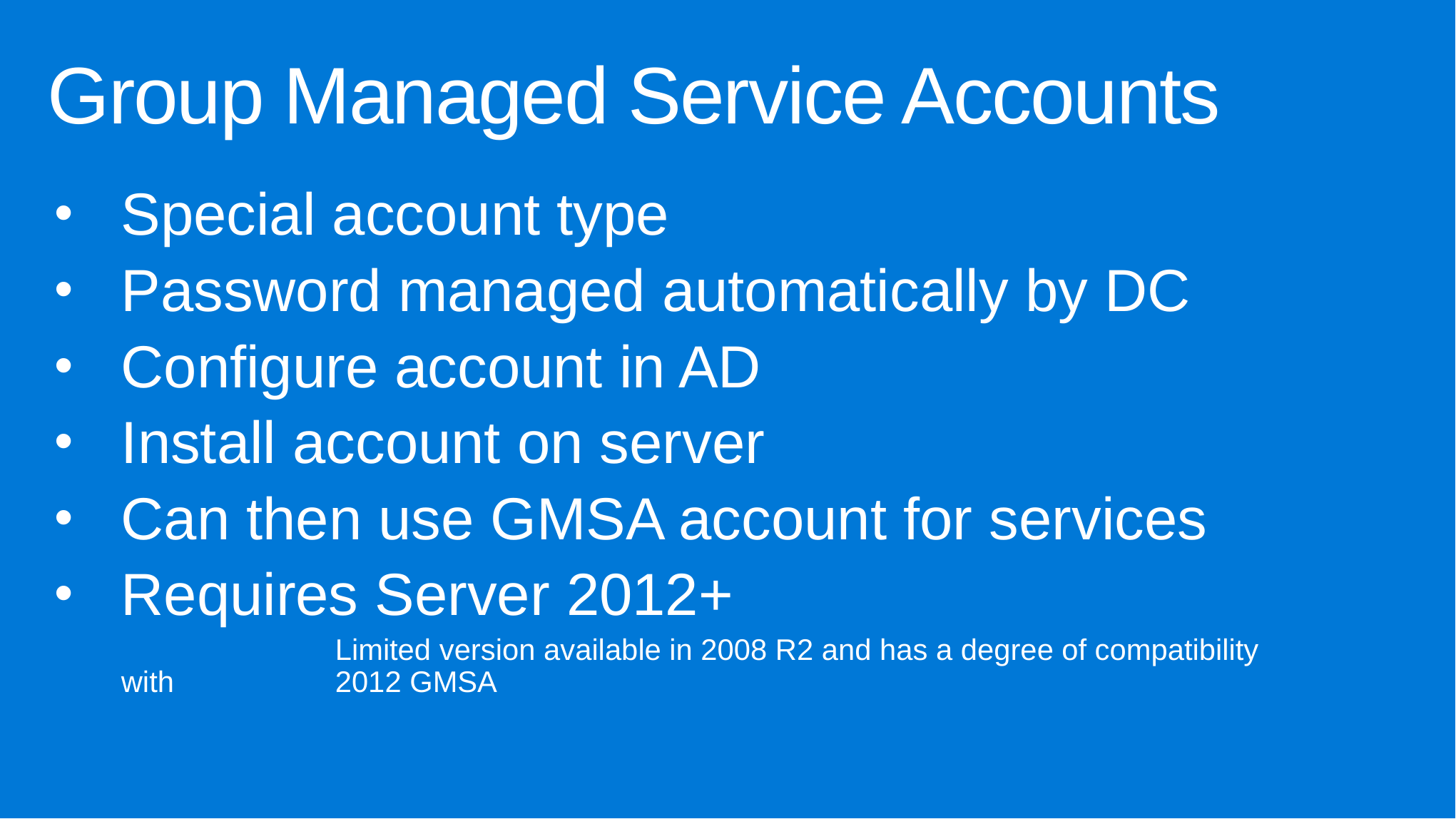

# Group Managed Service Accounts
Special account type
Password managed automatically by DC
Configure account in AD
Install account on server
Can then use GMSA account for services
Requires Server 2012+
			Limited version available in 2008 R2 and has a degree of compatibility with 		2012 GMSA